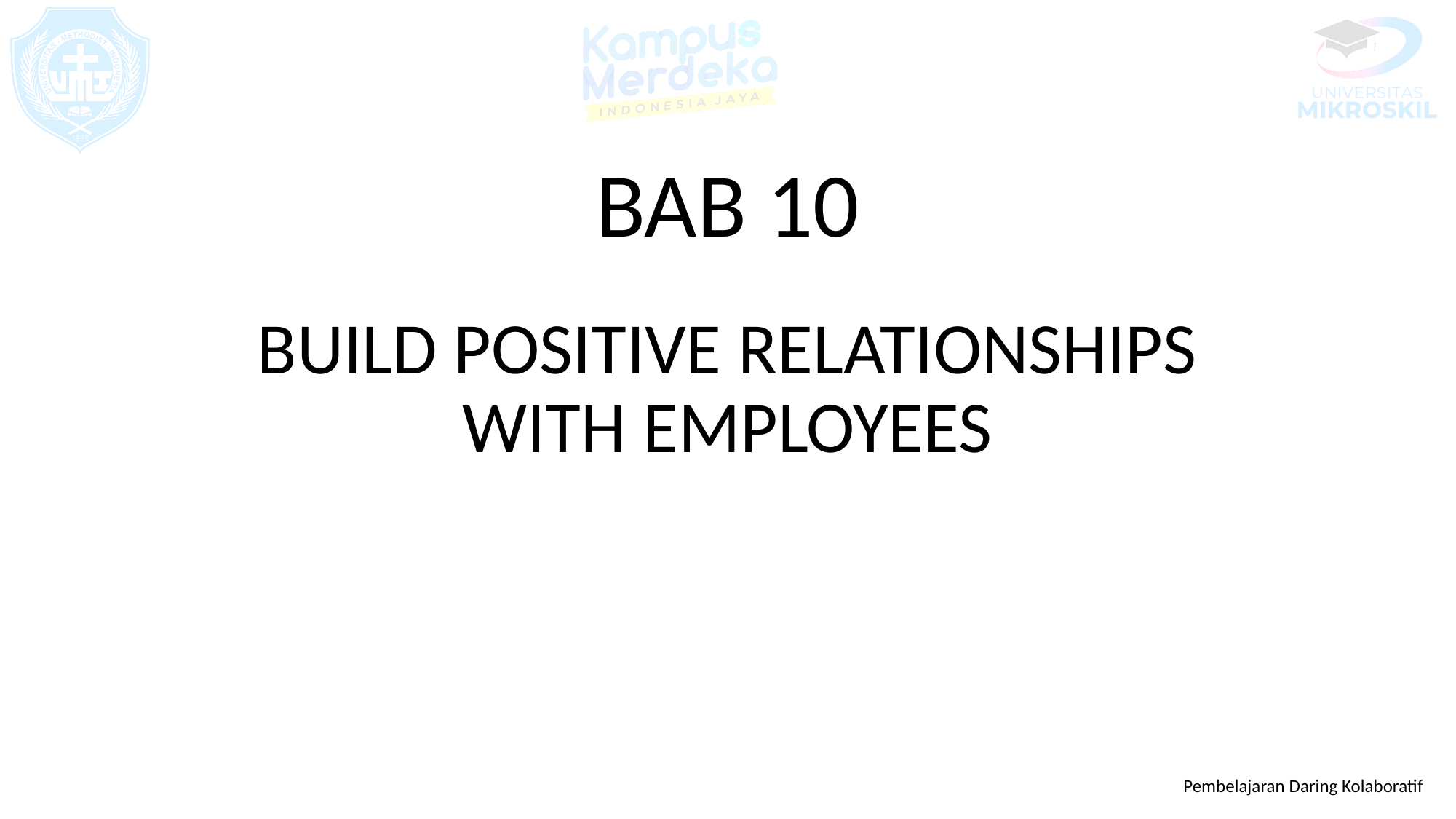

# BAB 10
BUILD POSITIVE RELATIONSHIPS WITH EMPLOYEES